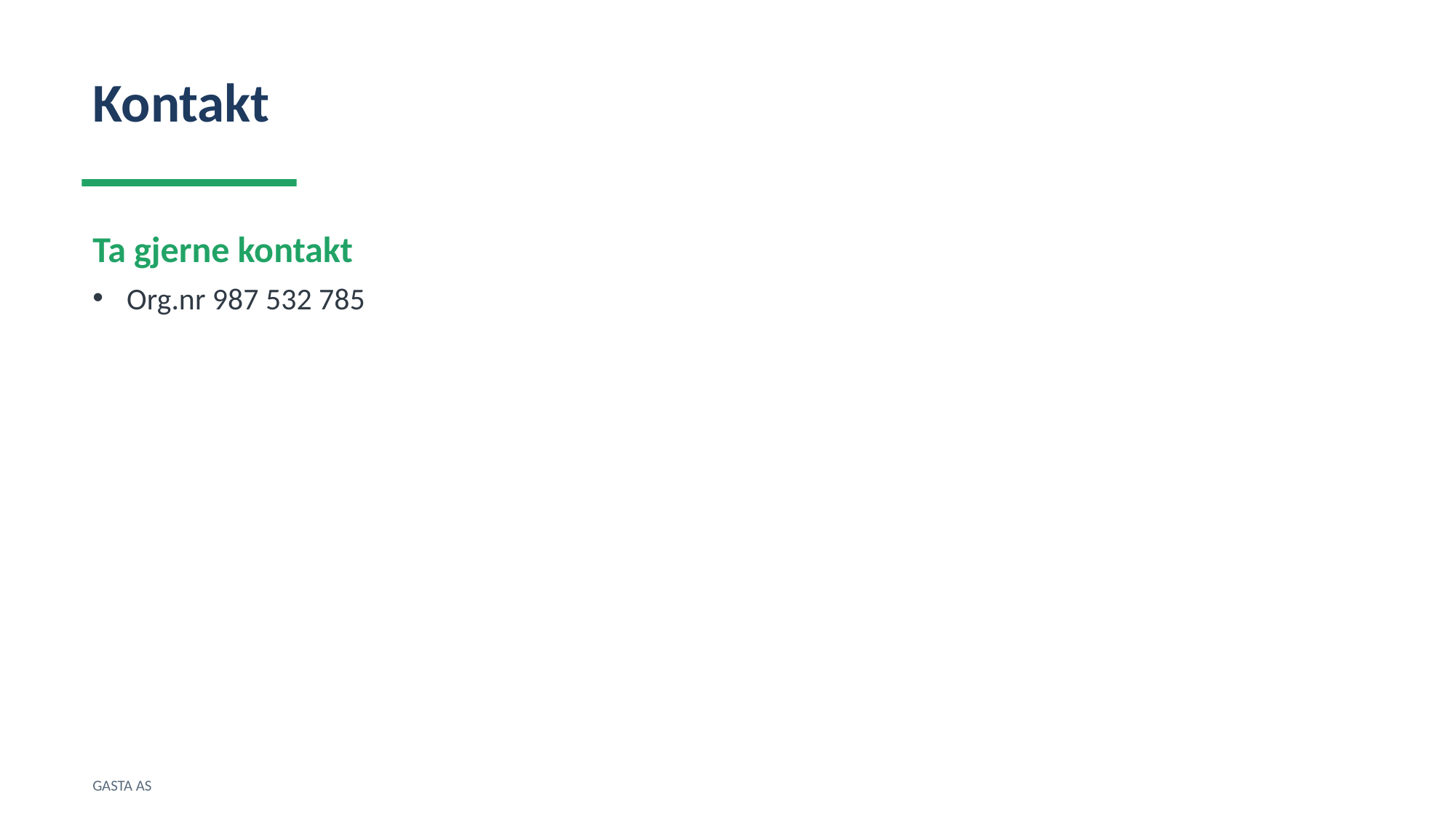

Kontakt

Ta gjerne kontakt
Org.nr 987 532 785
GASTA AS